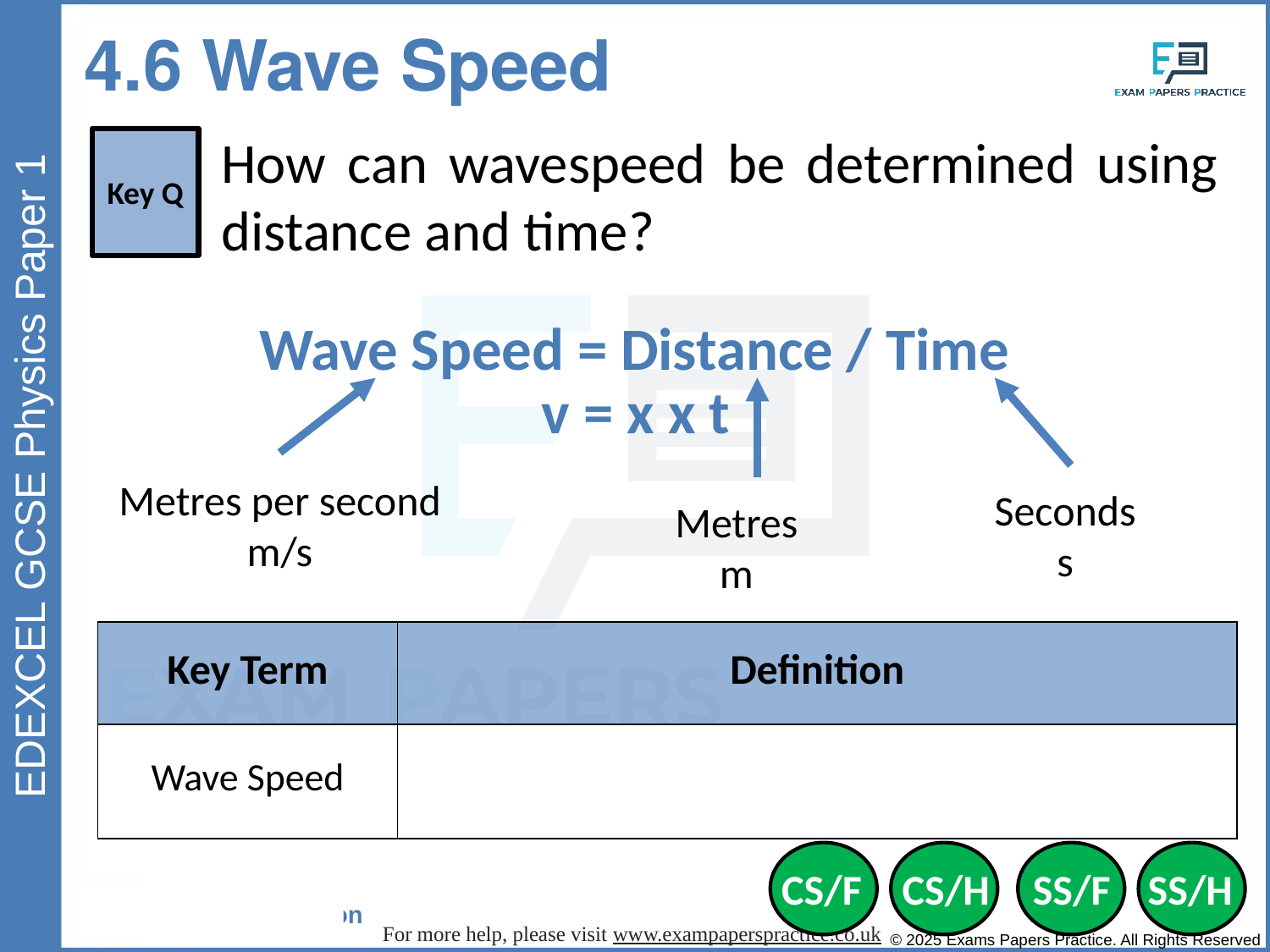

4.6 Wave Speed
How can wavespeed be determined using distance and time?

Key Q

Wave Speed = Distance / Time
v = x x t
Metres per second
m/s
Seconds
s
Metres
m
| Key Term | Definition |
| --- | --- |
| Wave Speed | The speed at which the energy is transferred through a medium. |